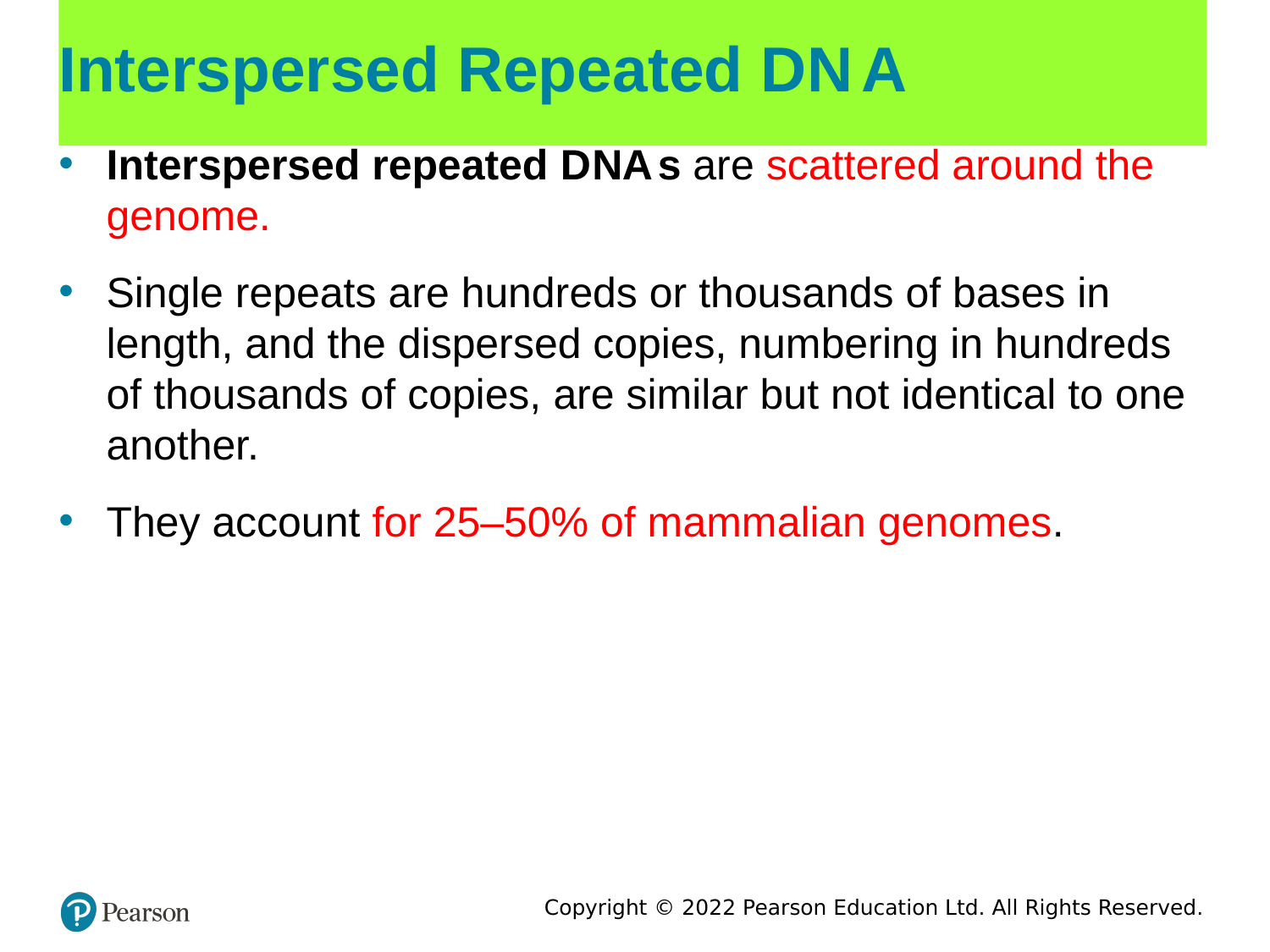

# Interspersed Repeated D N A
Interspersed repeated D N A s are scattered around the genome.
Single repeats are hundreds or thousands of bases in length, and the dispersed copies, numbering in hundreds of thousands of copies, are similar but not identical to one another.
They account for 25–50% of mammalian genomes.